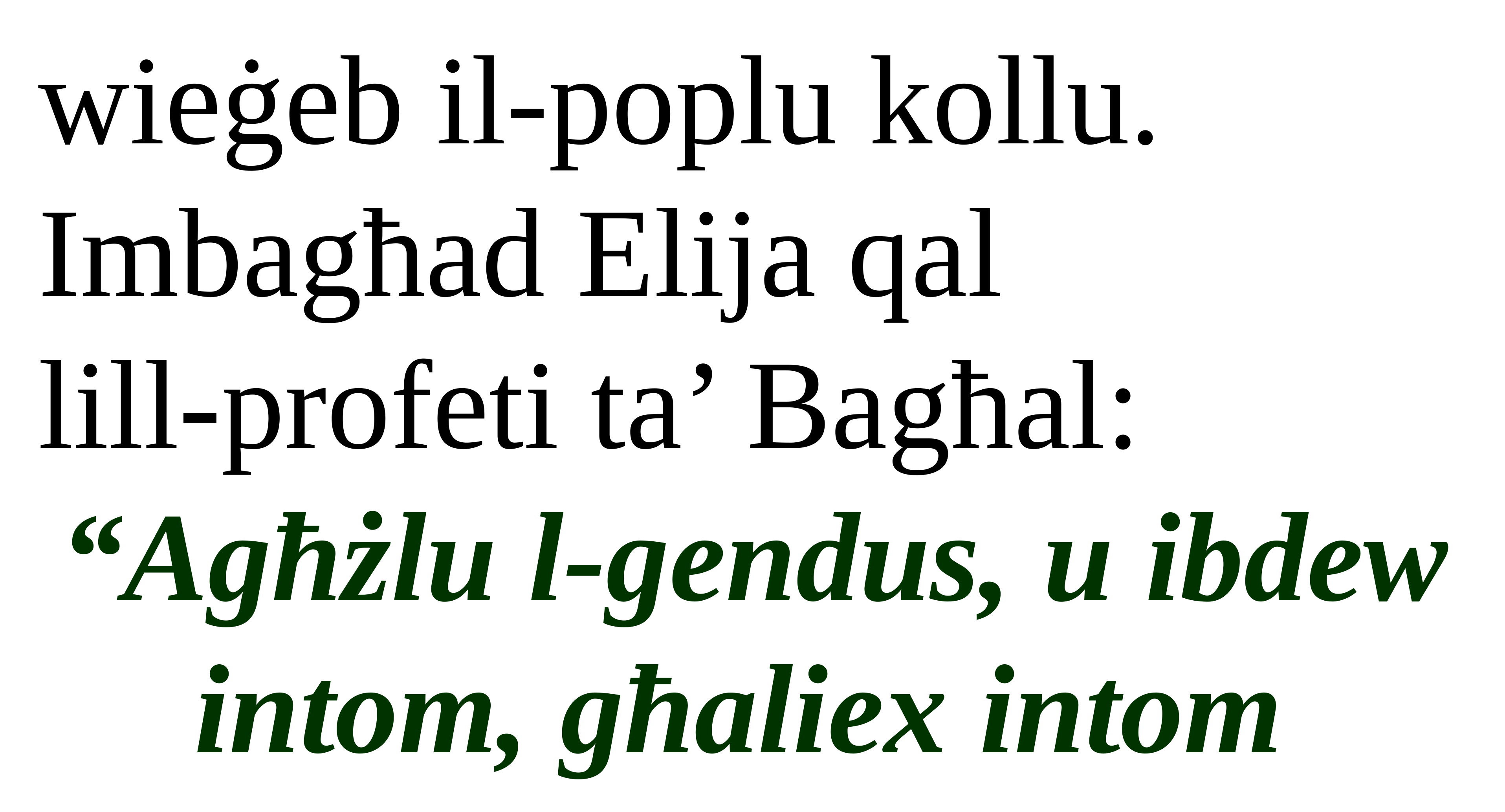

wieġeb il-poplu kollu.
Imbagħad Elija qal
lill-profeti ta’ Bagħal:
“Agħżlu l-gendus, u ibdew intom, għaliex intom